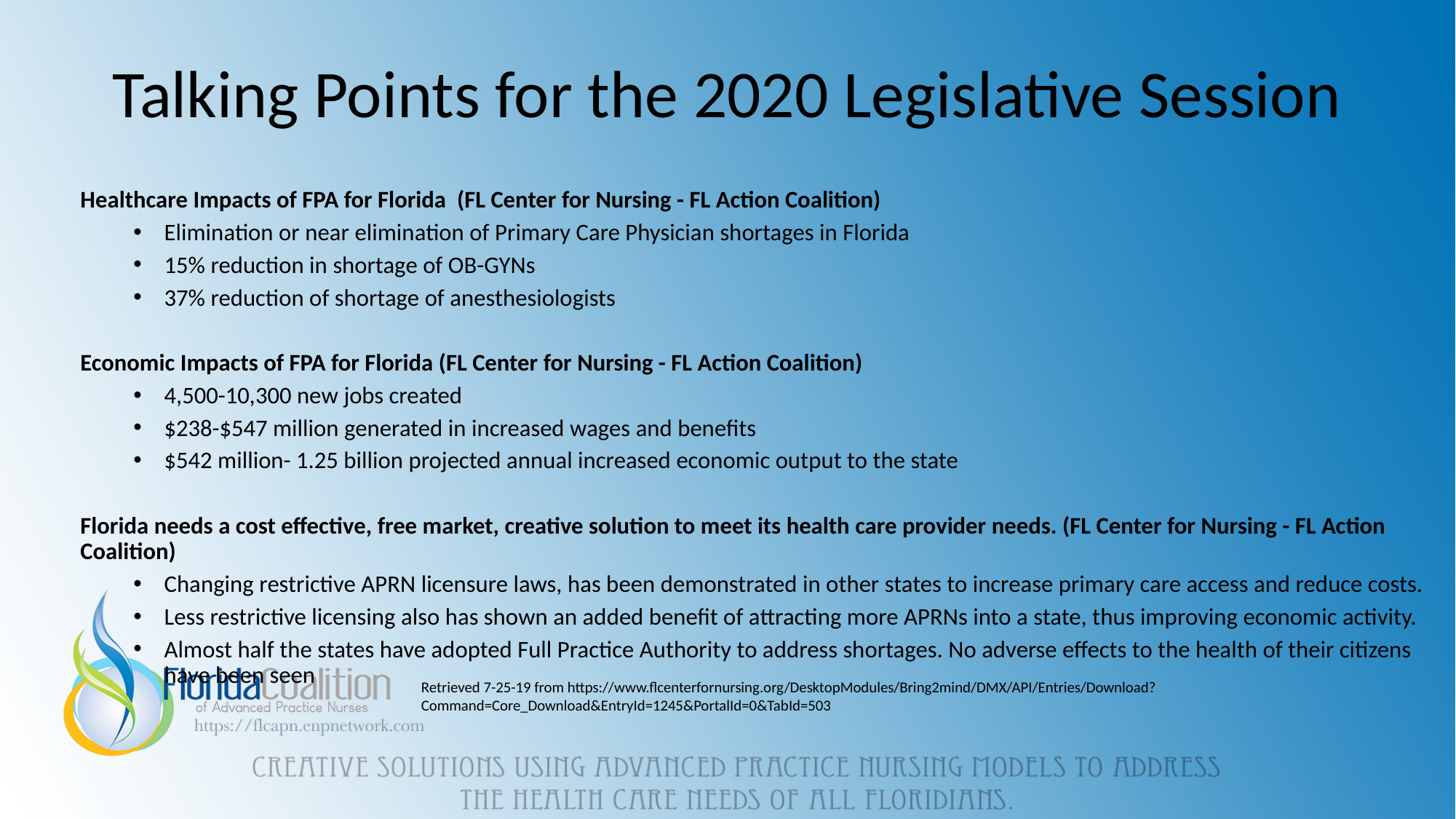

# Talking Points for the 2020 Legislative Session
Healthcare Impacts of FPA for Florida  (FL Center for Nursing - FL Action Coalition)
Elimination or near elimination of Primary Care Physician shortages in Florida
15% reduction in shortage of OB-GYNs
37% reduction of shortage of anesthesiologists

Economic Impacts of FPA for Florida (FL Center for Nursing - FL Action Coalition)
4,500-10,300 new jobs created
$238-$547 million generated in increased wages and benefits
$542 million- 1.25 billion projected annual increased economic output to the state

Florida needs a cost effective, free market, creative solution to meet its health care provider needs. (FL Center for Nursing - FL Action Coalition)
Changing restrictive APRN licensure laws, has been demonstrated in other states to increase primary care access and reduce costs.
Less restrictive licensing also has shown an added benefit of attracting more APRNs into a state, thus improving economic activity.
Almost half the states have adopted Full Practice Authority to address shortages. No adverse effects to the health of their citizens have been seen

Retrieved 7-25-19 from https://www.flcenterfornursing.org/DesktopModules/Bring2mind/DMX/API/Entries/Download?Command=Core_Download&EntryId=1245&PortalId=0&TabId=503